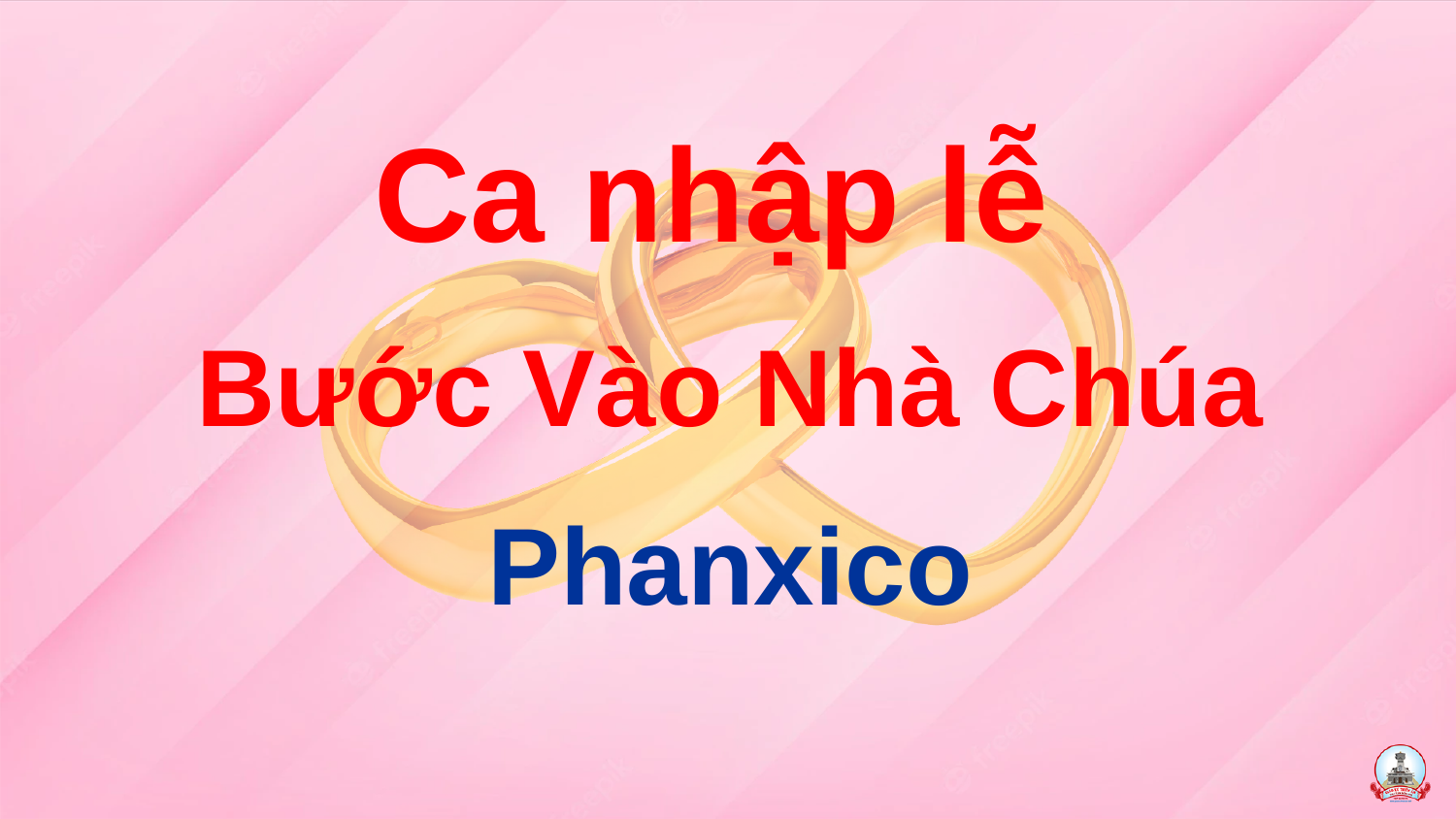

Ca nhập lễ
Bước Vào Nhà Chúa
Phanxico